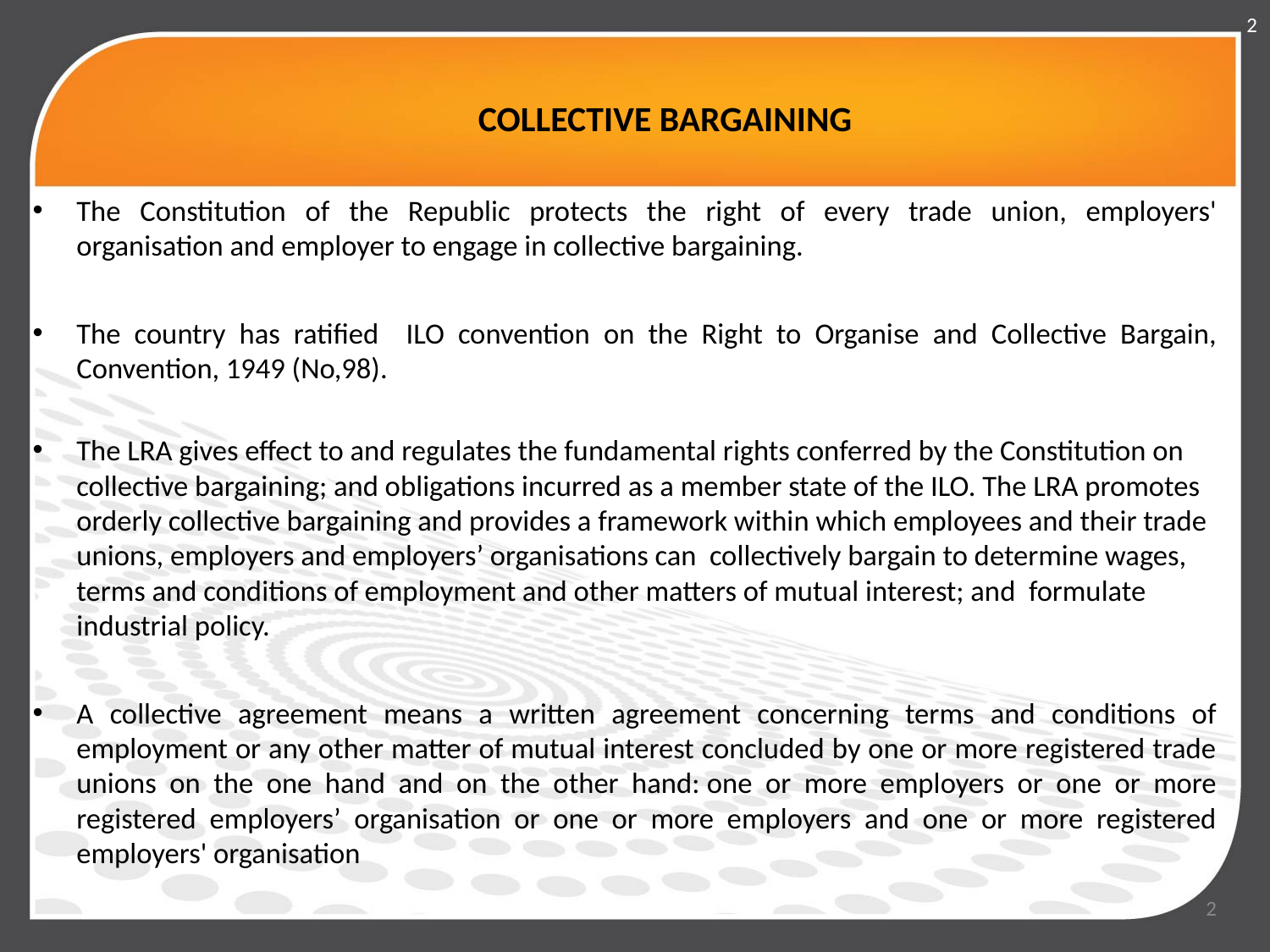

2
# COLLECTIVE BARGAINING
The Constitution of the Republic protects the right of every trade union, employers' organisation and employer to engage in collective bargaining.

The country has ratified  ILO convention on the Right to Organise and Collective Bargain, Convention, 1949 (No,98).

The LRA gives effect to and regulates the fundamental rights conferred by the Constitution on collective bargaining; and obligations incurred as a member state of the ILO. The LRA promotes orderly collective bargaining and provides a framework within which employees and their trade unions, employers and employers’ organisations can  collectively bargain to determine wages, terms and conditions of employment and other matters of mutual interest; and  formulate industrial policy.

A collective agreement means a written agreement concerning terms and conditions of employment or any other matter of mutual interest concluded by one or more registered trade unions on the one hand and on the other hand: one or more employers or one or more registered employers’ organisation or one or more employers and one or more registered employers' organisation
2